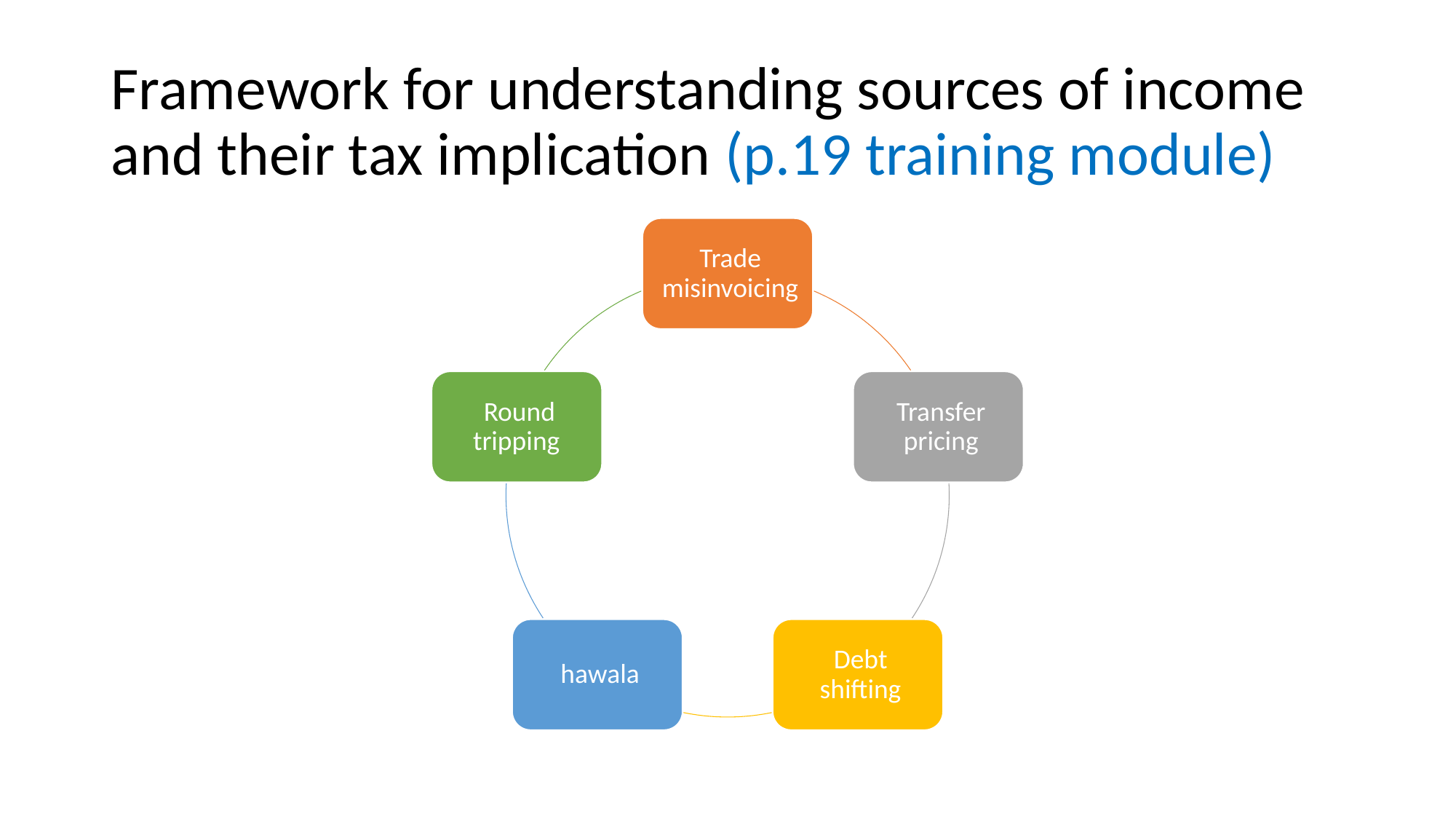

# Framework for understanding sources of income and their tax implication (p.19 training module)
Trade misinvoicing
Transfer pricing
Debt shifting
hawala
Round tripping